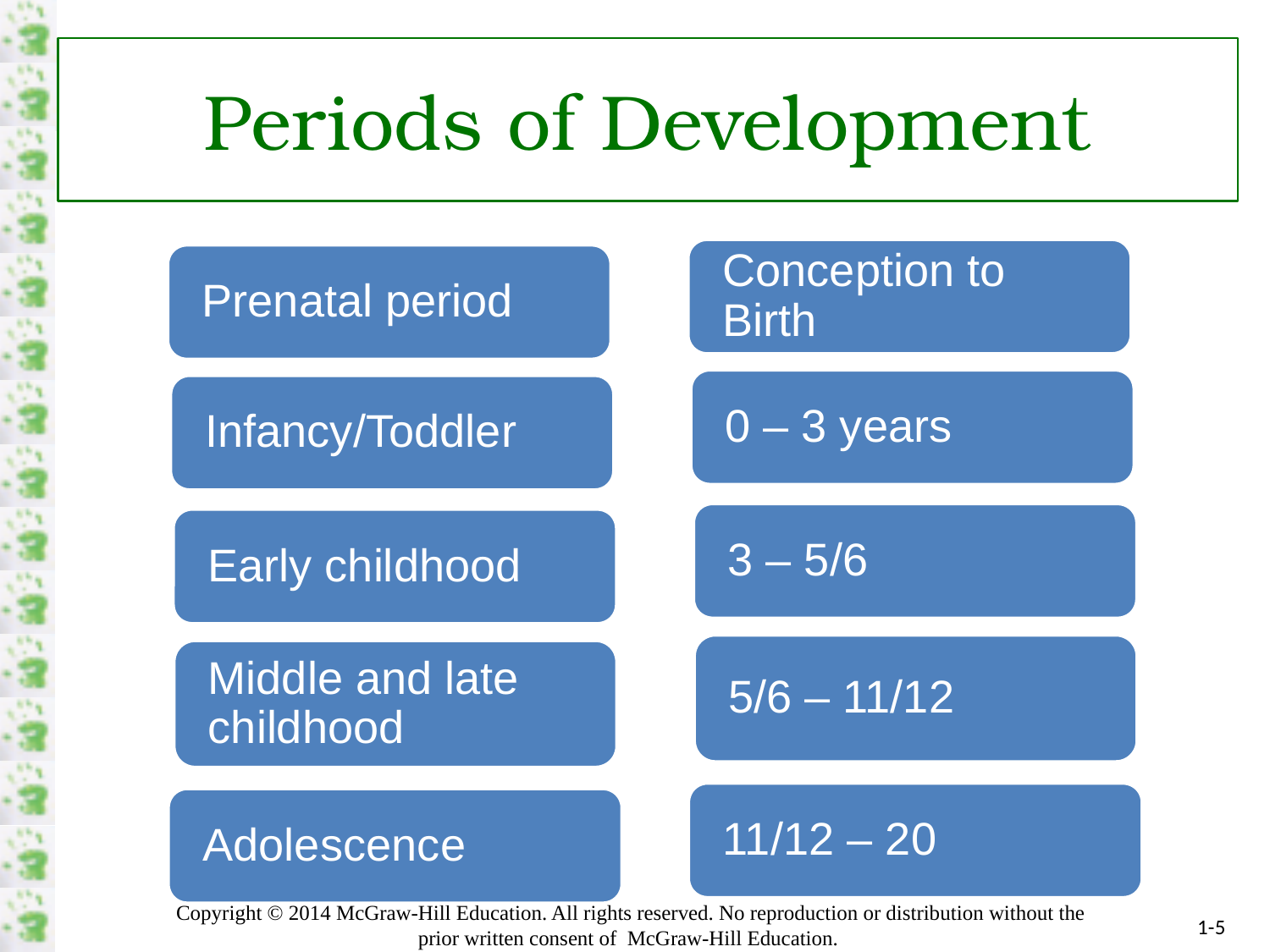

# Periods of Development

Conception to Birth

Prenatal period

0 – 3 years

Infancy/Toddler

3 – 5/6

Early childhood

5/6 – 11/12

Middle and late childhood

11/12 – 20

Adolescence
1-5